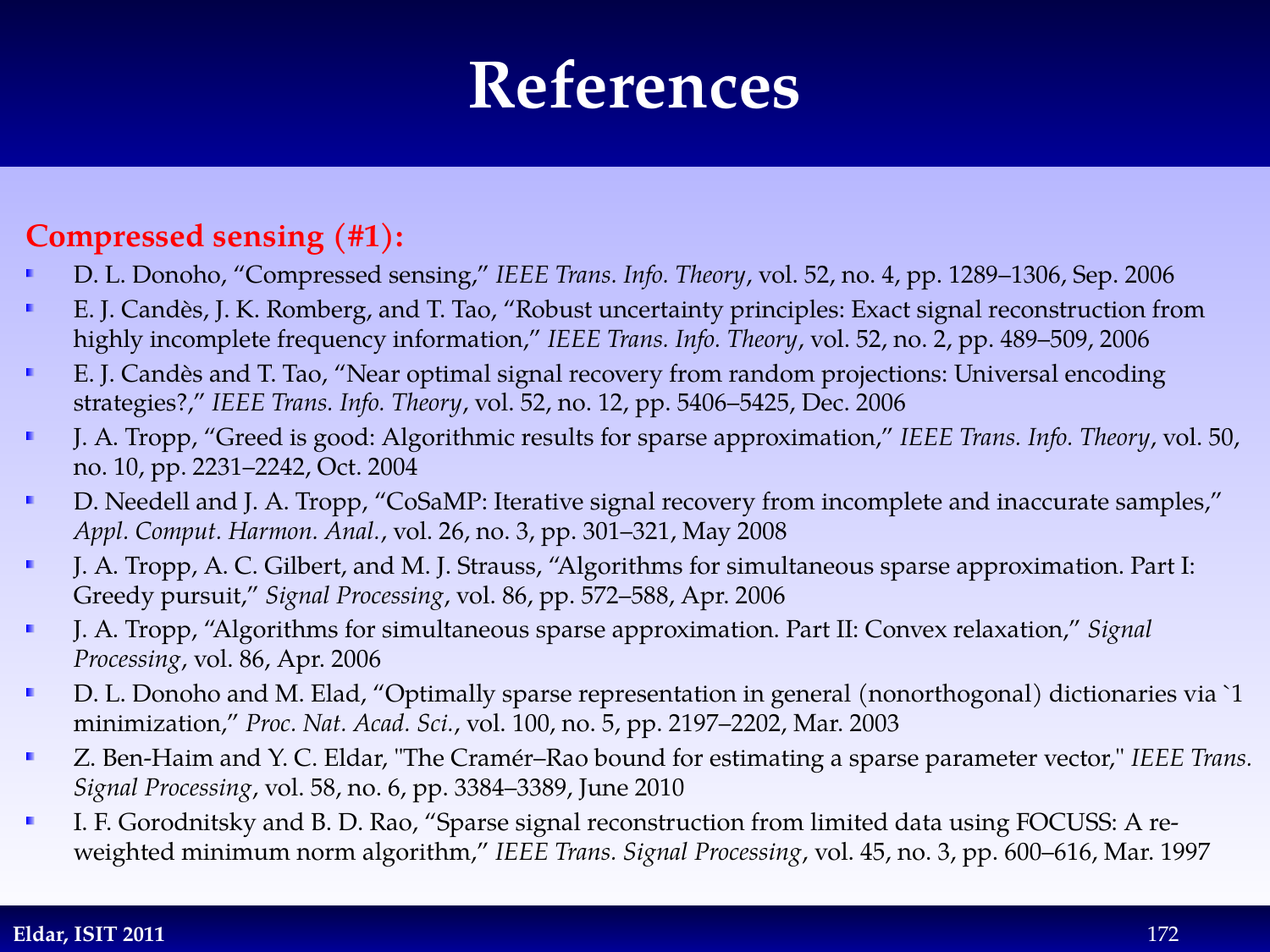

# References
Compressed sensing (#1):
D. L. Donoho, “Compressed sensing,” IEEE Trans. Info. Theory, vol. 52, no. 4, pp. 1289–1306, Sep. 2006
E. J. Candès, J. K. Romberg, and T. Tao, “Robust uncertainty principles: Exact signal reconstruction from highly incomplete frequency information,” IEEE Trans. Info. Theory, vol. 52, no. 2, pp. 489–509, 2006
E. J. Candès and T. Tao, “Near optimal signal recovery from random projections: Universal encoding strategies?,” IEEE Trans. Info. Theory, vol. 52, no. 12, pp. 5406–5425, Dec. 2006
J. A. Tropp, “Greed is good: Algorithmic results for sparse approximation,” IEEE Trans. Info. Theory, vol. 50, no. 10, pp. 2231–2242, Oct. 2004
D. Needell and J. A. Tropp, “CoSaMP: Iterative signal recovery from incomplete and inaccurate samples,” Appl. Comput. Harmon. Anal., vol. 26, no. 3, pp. 301–321, May 2008
J. A. Tropp, A. C. Gilbert, and M. J. Strauss, “Algorithms for simultaneous sparse approximation. Part I: Greedy pursuit,” Signal Processing, vol. 86, pp. 572–588, Apr. 2006
J. A. Tropp, “Algorithms for simultaneous sparse approximation. Part II: Convex relaxation,” Signal Processing, vol. 86, Apr. 2006
D. L. Donoho and M. Elad, “Optimally sparse representation in general (nonorthogonal) dictionaries via `1 minimization,” Proc. Nat. Acad. Sci., vol. 100, no. 5, pp. 2197–2202, Mar. 2003
Z. Ben-Haim and Y. C. Eldar, "The Cramér–Rao bound for estimating a sparse parameter vector," IEEE Trans. Signal Processing, vol. 58, no. 6, pp. 3384–3389, June 2010
I. F. Gorodnitsky and B. D. Rao, “Sparse signal reconstruction from limited data using FOCUSS: A re-weighted minimum norm algorithm,” IEEE Trans. Signal Processing, vol. 45, no. 3, pp. 600–616, Mar. 1997